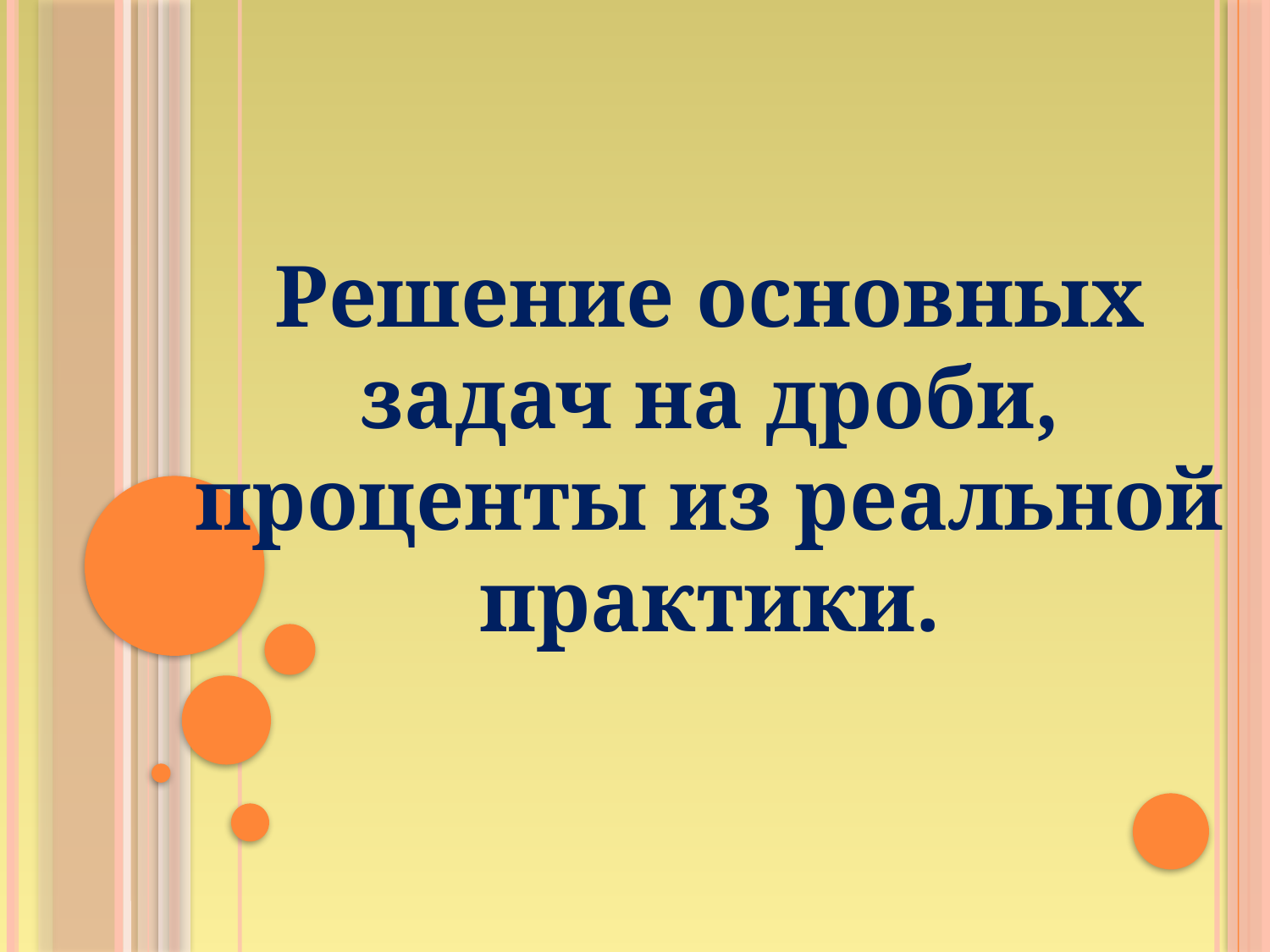

Решение основных задач на дроби, проценты из реальной практики.